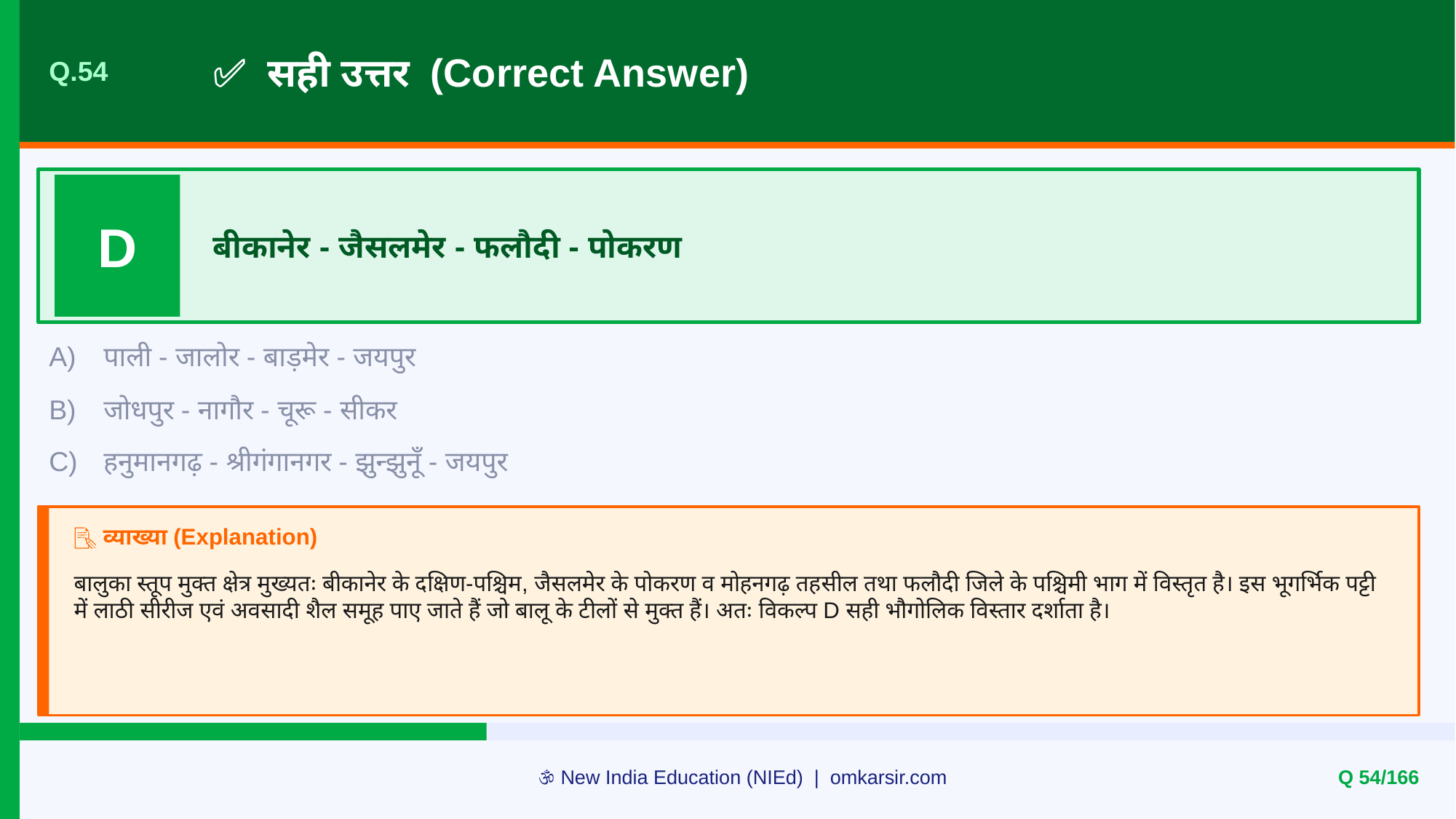

✅  सही उत्तर  (Correct Answer)
Q.54

D
बीकानेर - जैसलमेर - फलौदी - पोकरण
A)
पाली - जालोर - बाड़मेर - जयपुर
B)
जोधपुर - नागौर - चूरू - सीकर
C)
हनुमानगढ़ - श्रीगंगानगर - झुन्झुनूँ - जयपुर

📝 व्याख्या (Explanation)
बालुका स्तूप मुक्त क्षेत्र मुख्यतः बीकानेर के दक्षिण-पश्चिम, जैसलमेर के पोकरण व मोहनगढ़ तहसील तथा फलौदी जिले के पश्चिमी भाग में विस्तृत है। इस भूगर्भिक पट्टी में लाठी सीरीज एवं अवसादी शैल समूह पाए जाते हैं जो बालू के टीलों से मुक्त हैं। अतः विकल्प D सही भौगोलिक विस्तार दर्शाता है।

🕉️ New India Education (NIEd)  |  omkarsir.com
Q 54/166